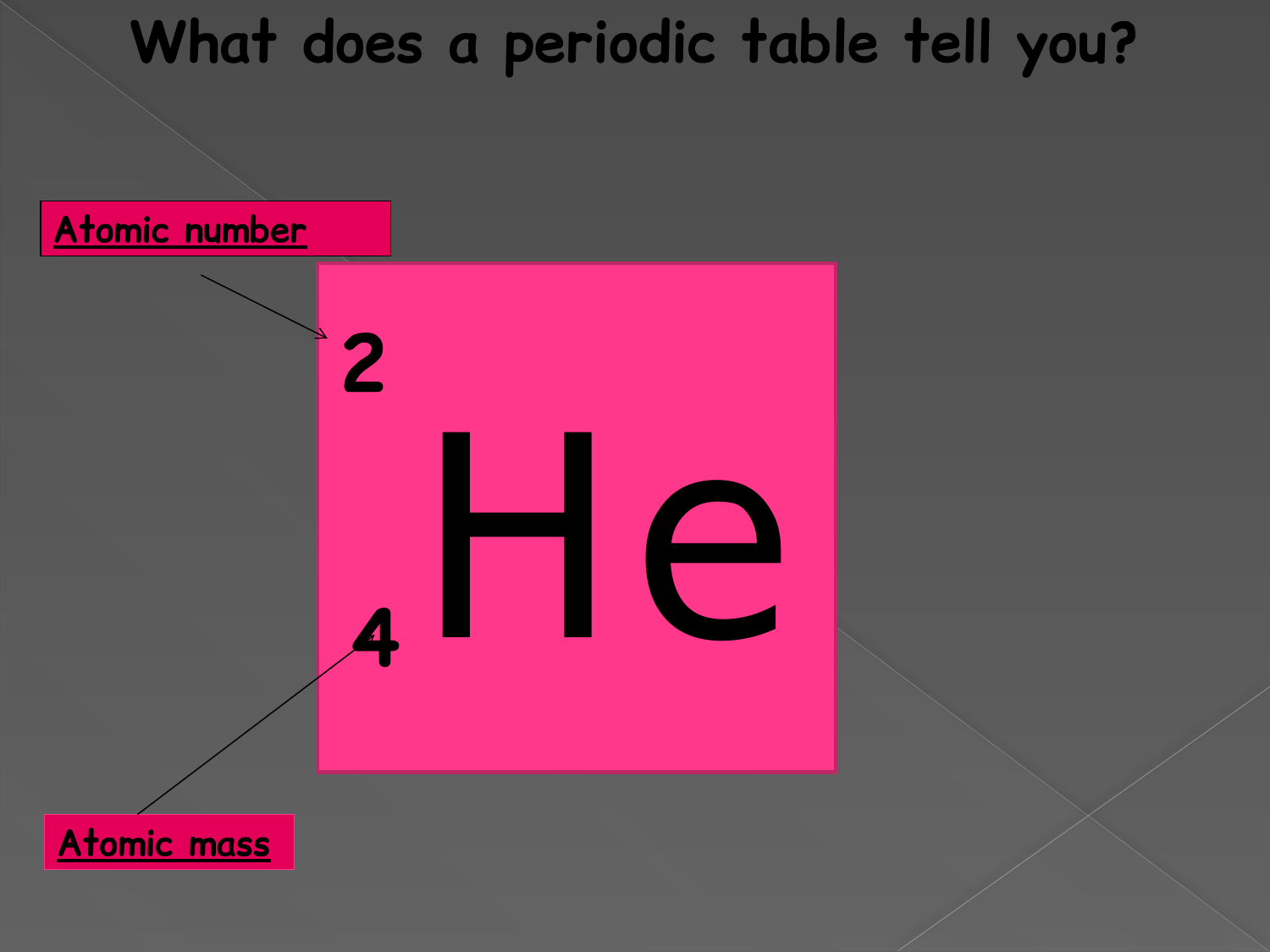

What does a periodic table tell you?
Atomic number

2
He
4
Atomic mass